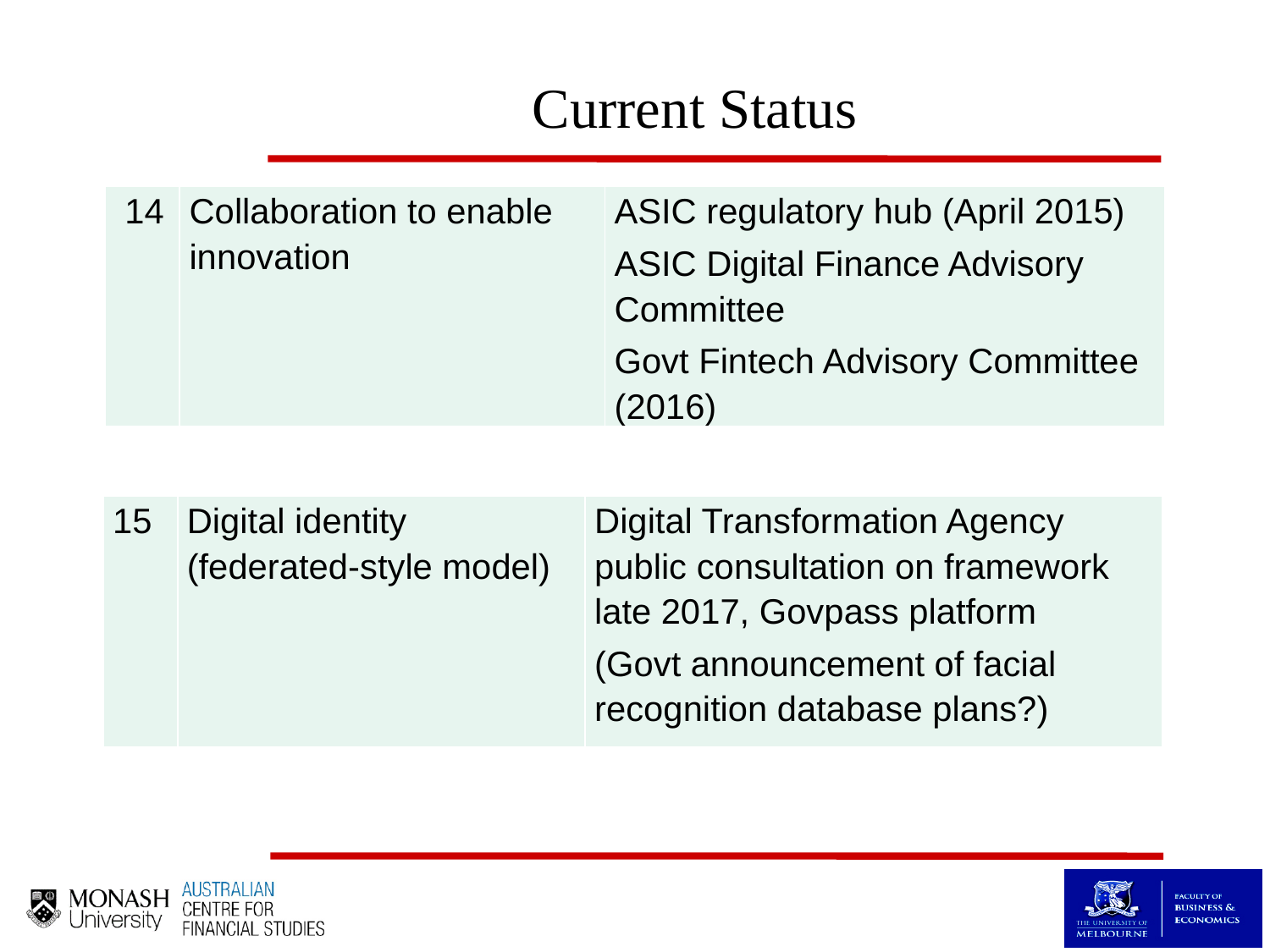

# Current Status
| 14 | Collaboration to enable innovation | ASIC regulatory hub (April 2015) ASIC Digital Finance Advisory Committee Govt Fintech Advisory Committee (2016) |
| --- | --- | --- |
| 15 | Digital identity (federated-style model) | Digital Transformation Agency public consultation on framework late 2017, Govpass platform (Govt announcement of facial recognition database plans?) |
| --- | --- | --- |